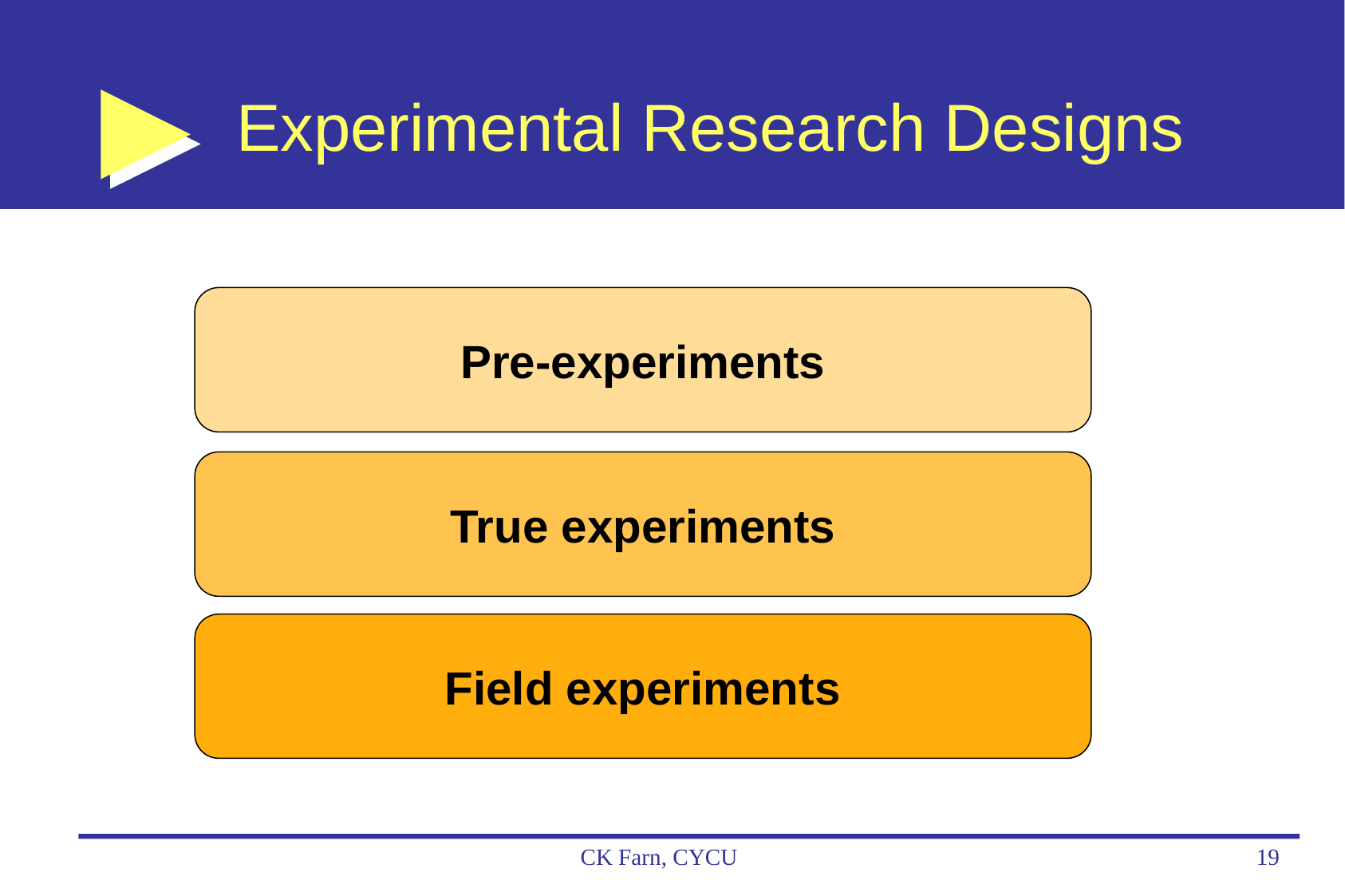

# Experimental Research Designs
Pre-experiments
True experiments
Field experiments
CK Farn, CYCU
19